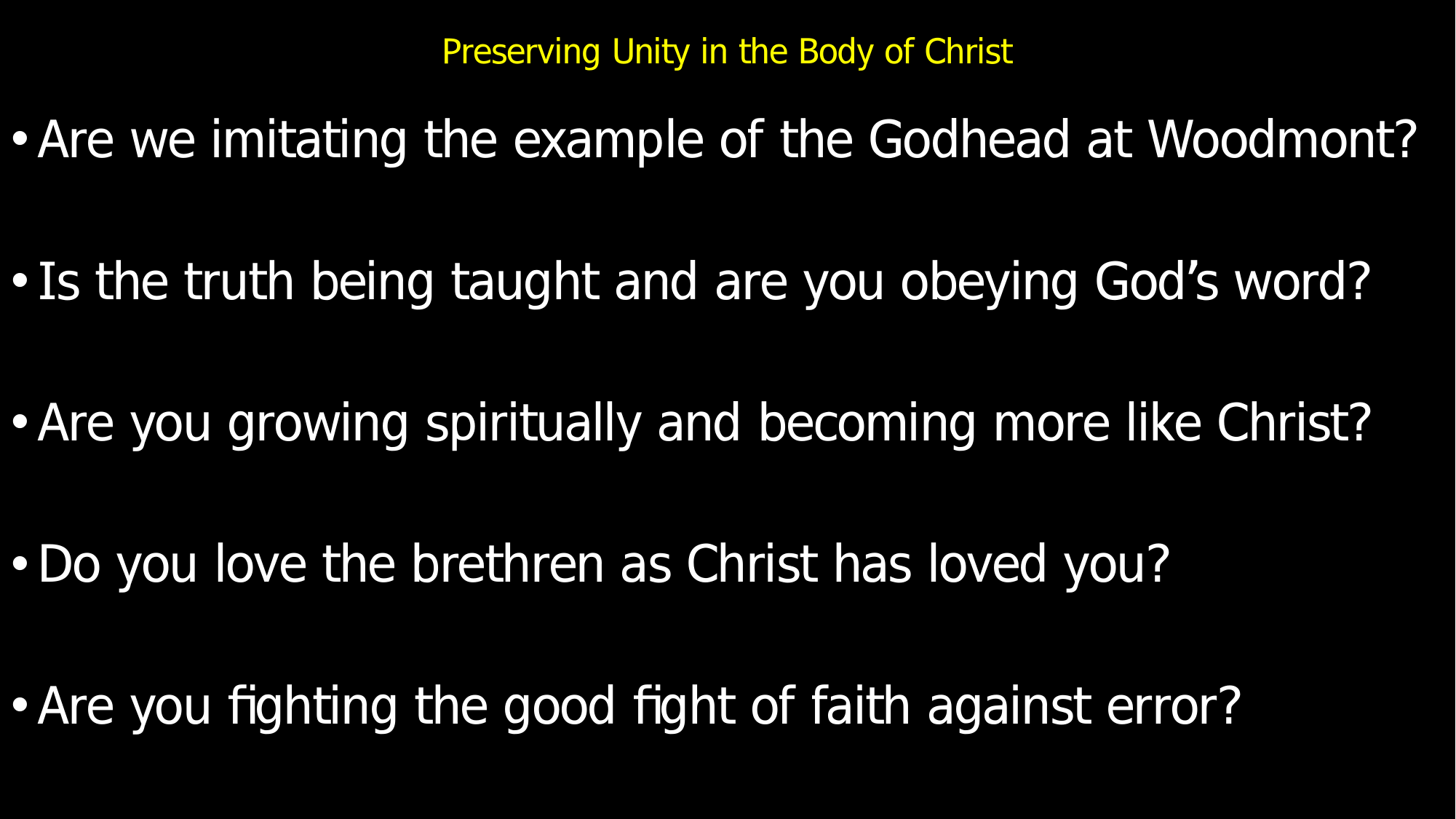

# Preserving Unity in the Body of Christ
Are we imitating the example of the Godhead at Woodmont?

Is the truth being taught and are you obeying God’s word?

Are you growing spiritually and becoming more like Christ?

Do you love the brethren as Christ has loved you?

Are you fighting the good fight of faith against error?